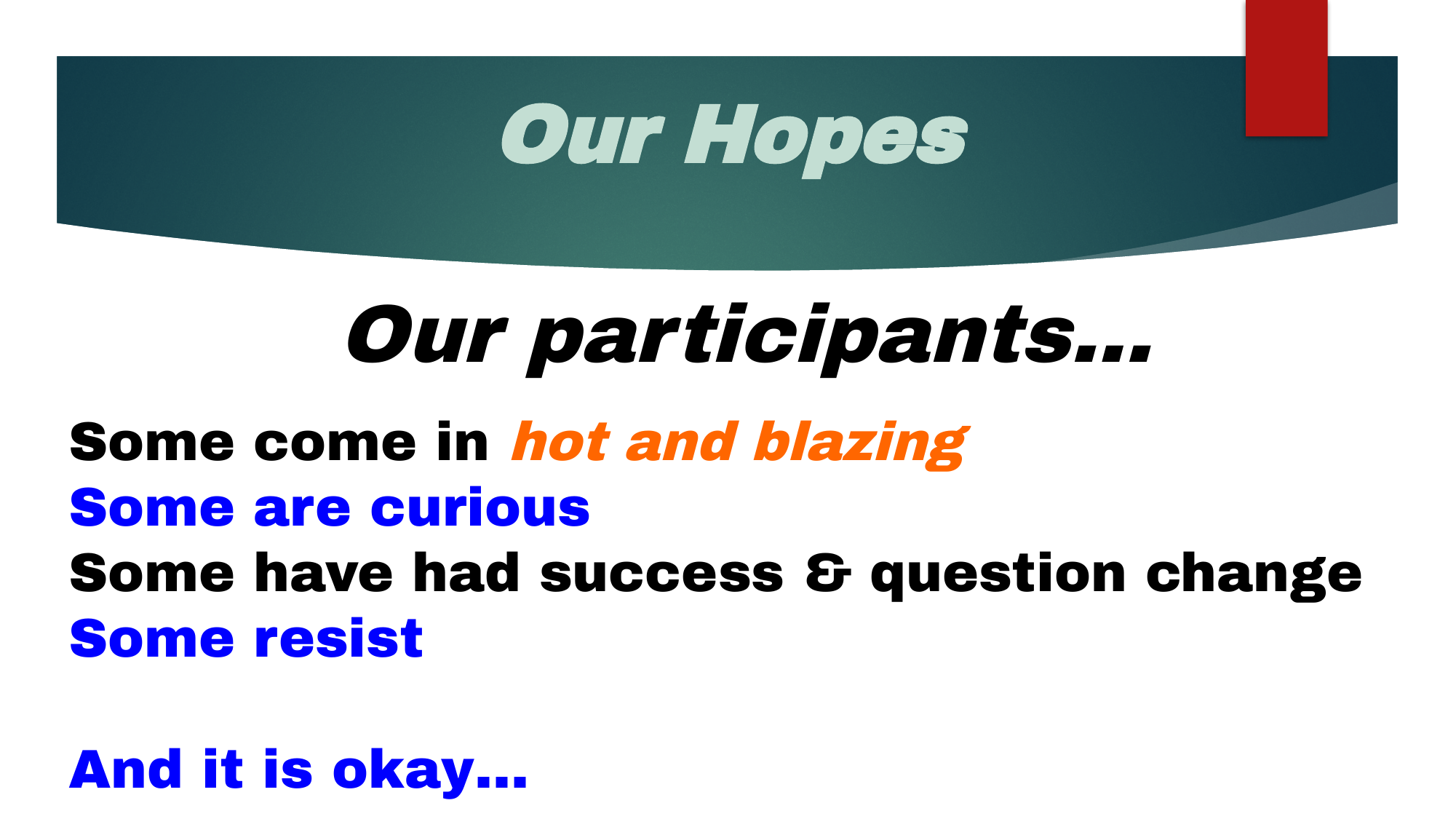

# Our Hopes
Our participants…
Some come in hot and blazing
Some are curious
Some have had success & question change
Some resist

And it is okay…